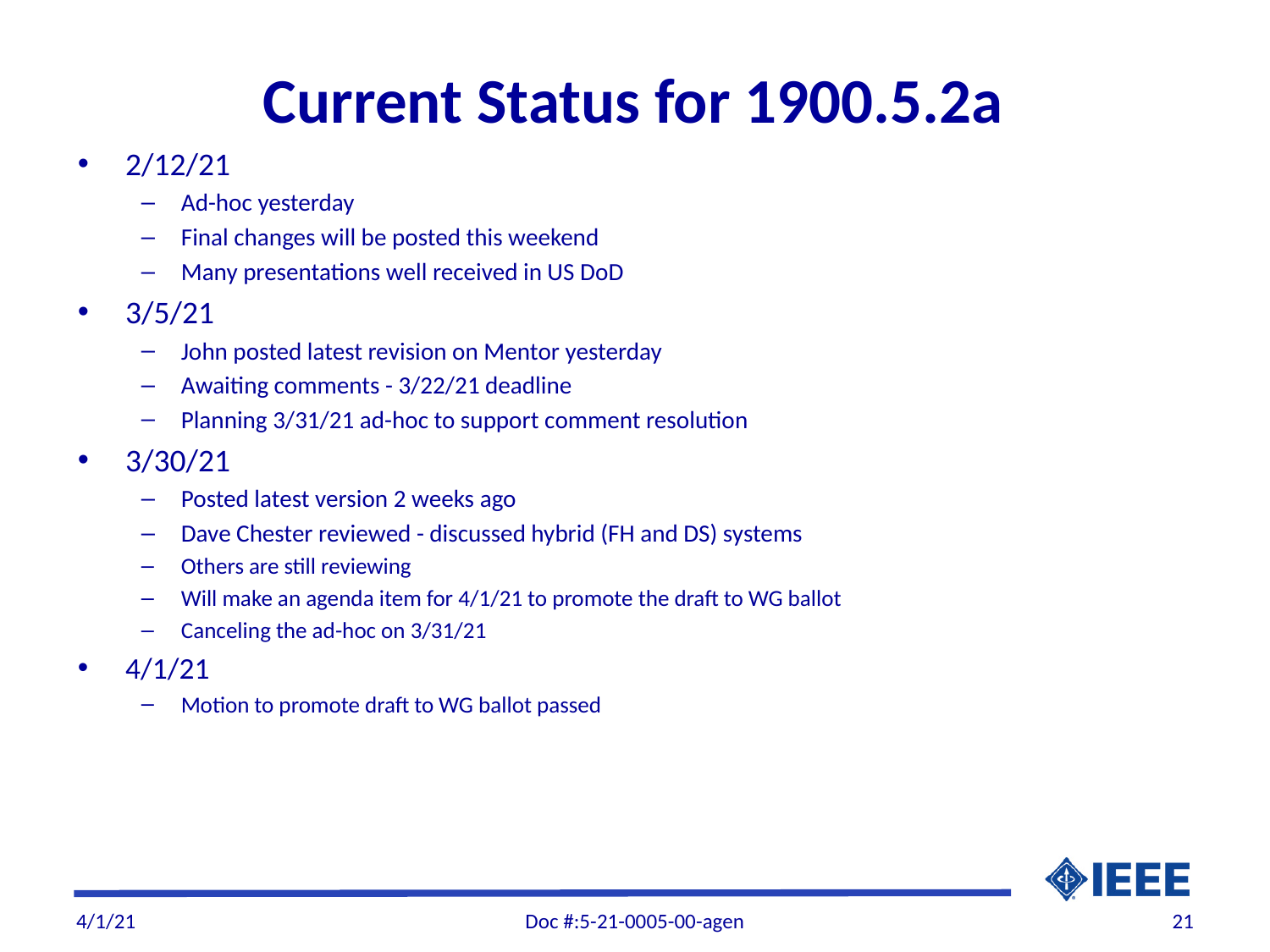

# Current Status for 1900.5.2a
2/12/21
Ad-hoc yesterday
Final changes will be posted this weekend
Many presentations well received in US DoD
3/5/21
John posted latest revision on Mentor yesterday
Awaiting comments - 3/22/21 deadline
Planning 3/31/21 ad-hoc to support comment resolution
3/30/21
Posted latest version 2 weeks ago
Dave Chester reviewed - discussed hybrid (FH and DS) systems
Others are still reviewing
Will make an agenda item for 4/1/21 to promote the draft to WG ballot
Canceling the ad-hoc on 3/31/21
4/1/21
Motion to promote draft to WG ballot passed
4/1/21
Doc #:5-21-0005-00-agen
21